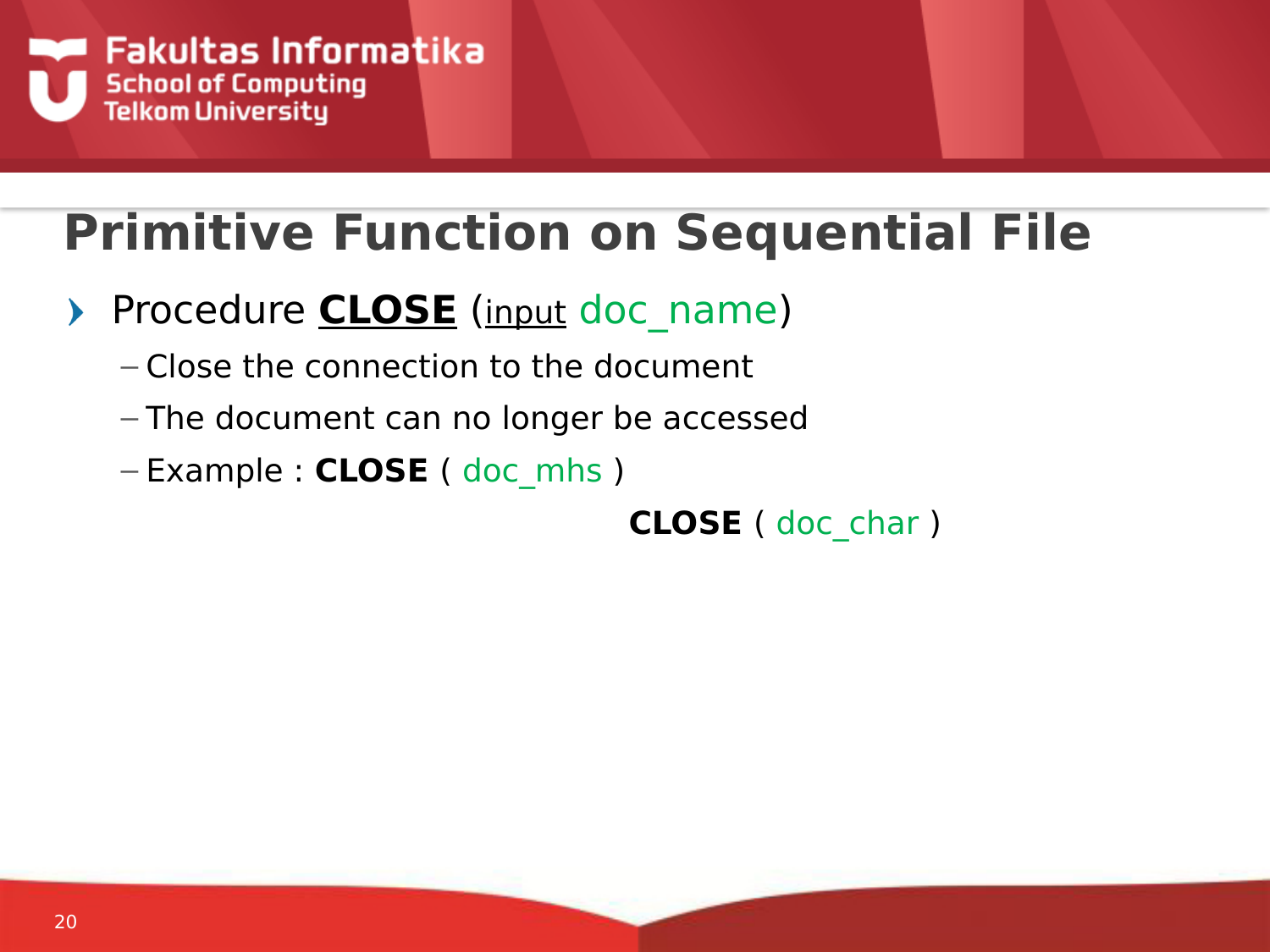

# Primitive Function on Sequential File
Procedure CLOSE (input doc_name)
Close the connection to the document
The document can no longer be accessed
Example : CLOSE ( doc_mhs )
				CLOSE ( doc_char )

20